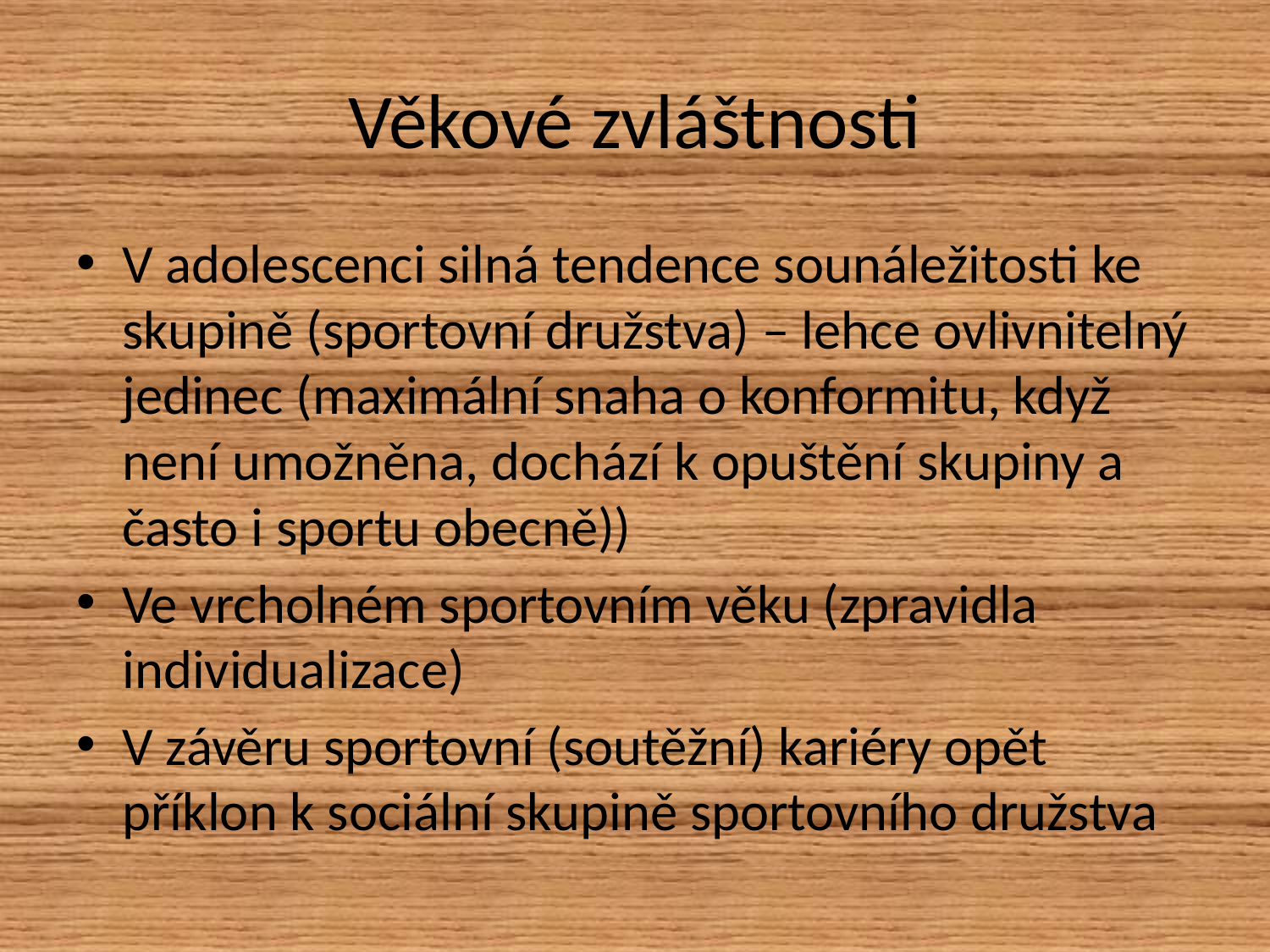

# Věkové zvláštnosti
V adolescenci silná tendence sounáležitosti ke skupině (sportovní družstva) – lehce ovlivnitelný jedinec (maximální snaha o konformitu, když není umožněna, dochází k opuštění skupiny a často i sportu obecně))
Ve vrcholném sportovním věku (zpravidla individualizace)
V závěru sportovní (soutěžní) kariéry opět příklon k sociální skupině sportovního družstva